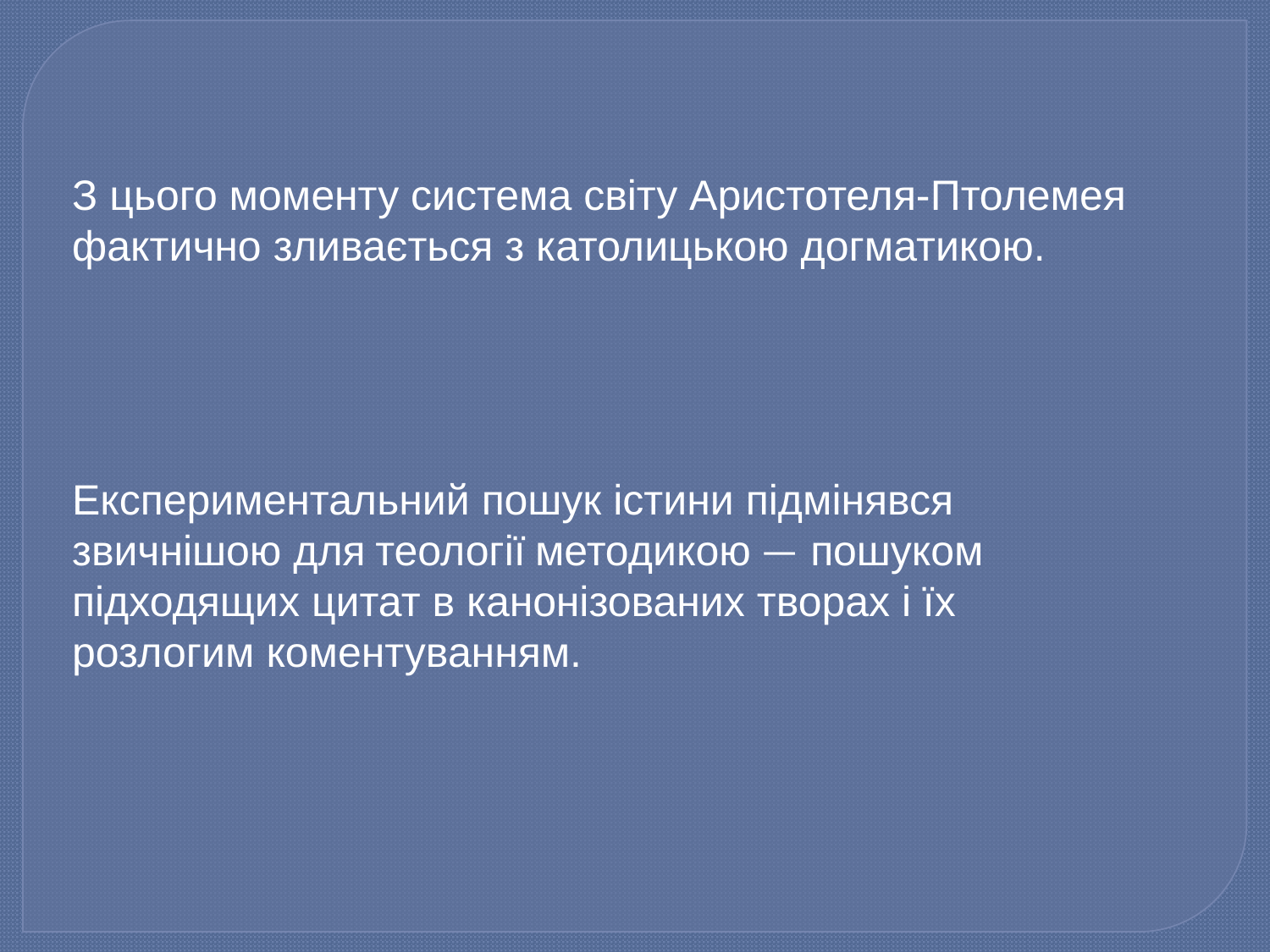

З цього моменту система світу Аристотеля-Птолемея фактично зливається з католицькою догматикою.

Експериментальний пошук істини підмінявся звичнішою для теології методикою — пошуком підходящих цитат в канонізованих творах і їх розлогим коментуванням.